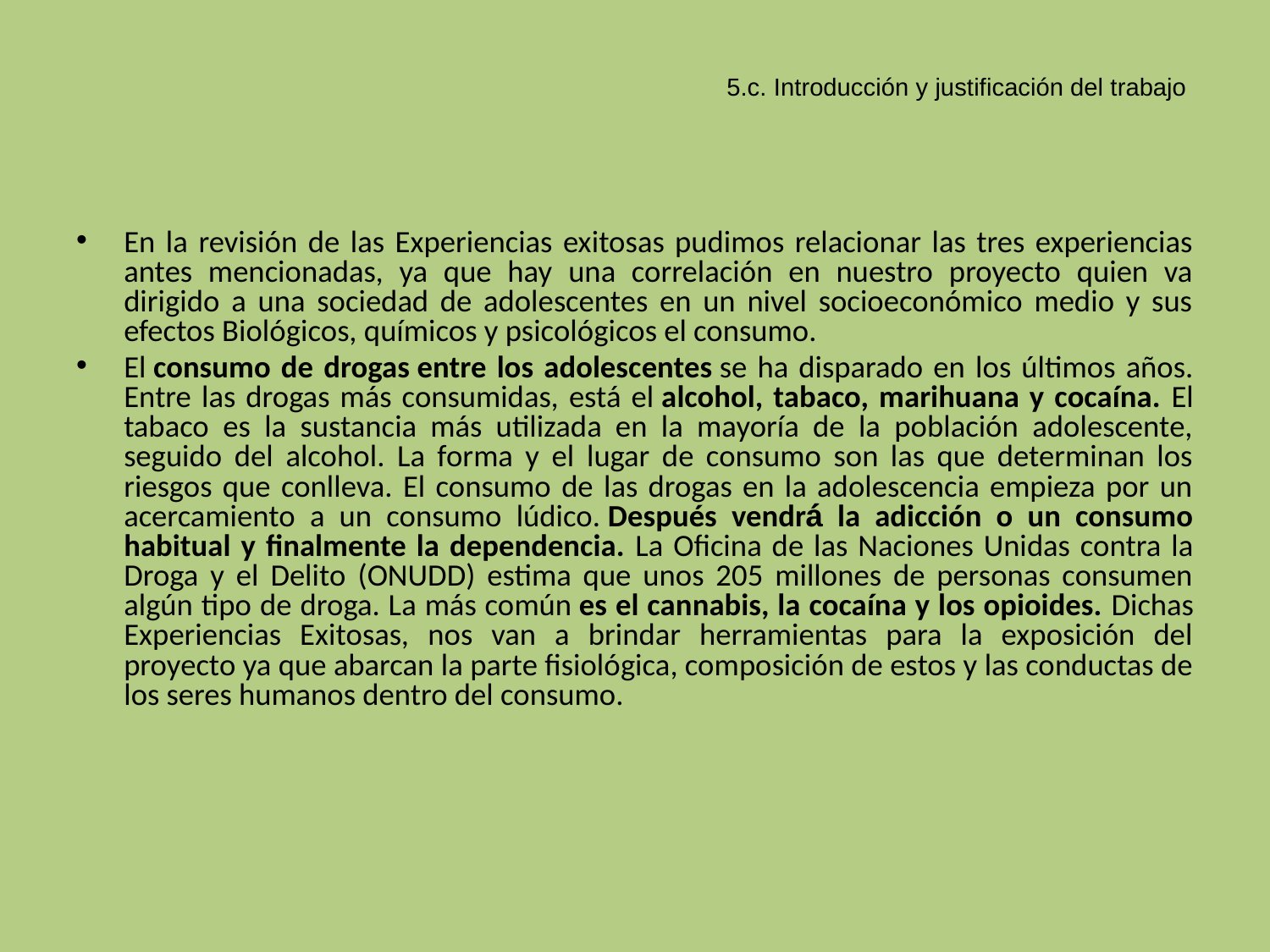

# 5.c. Introducción y justificación del trabajo
En la revisión de las Experiencias exitosas pudimos relacionar las tres experiencias antes mencionadas, ya que hay una correlación en nuestro proyecto quien va dirigido a una sociedad de adolescentes en un nivel socioeconómico medio y sus efectos Biológicos, químicos y psicológicos el consumo.
El consumo de drogas entre los adolescentes se ha disparado en los últimos años. Entre las drogas más consumidas, está el alcohol, tabaco, marihuana y cocaína. El tabaco es la sustancia más utilizada en la mayoría de la población adolescente, seguido del alcohol. La forma y el lugar de consumo son las que determinan los riesgos que conlleva. El consumo de las drogas en la adolescencia empieza por un acercamiento a un consumo lúdico. Después vendrá́ la adicción o un consumo habitual y finalmente la dependencia. La Oficina de las Naciones Unidas contra la Droga y el Delito (ONUDD) estima que unos 205 millones de personas consumen algún tipo de droga. La más común es el cannabis, la cocaína y los opioides. Dichas Experiencias Exitosas, nos van a brindar herramientas para la exposición del proyecto ya que abarcan la parte fisiológica, composición de estos y las conductas de los seres humanos dentro del consumo.